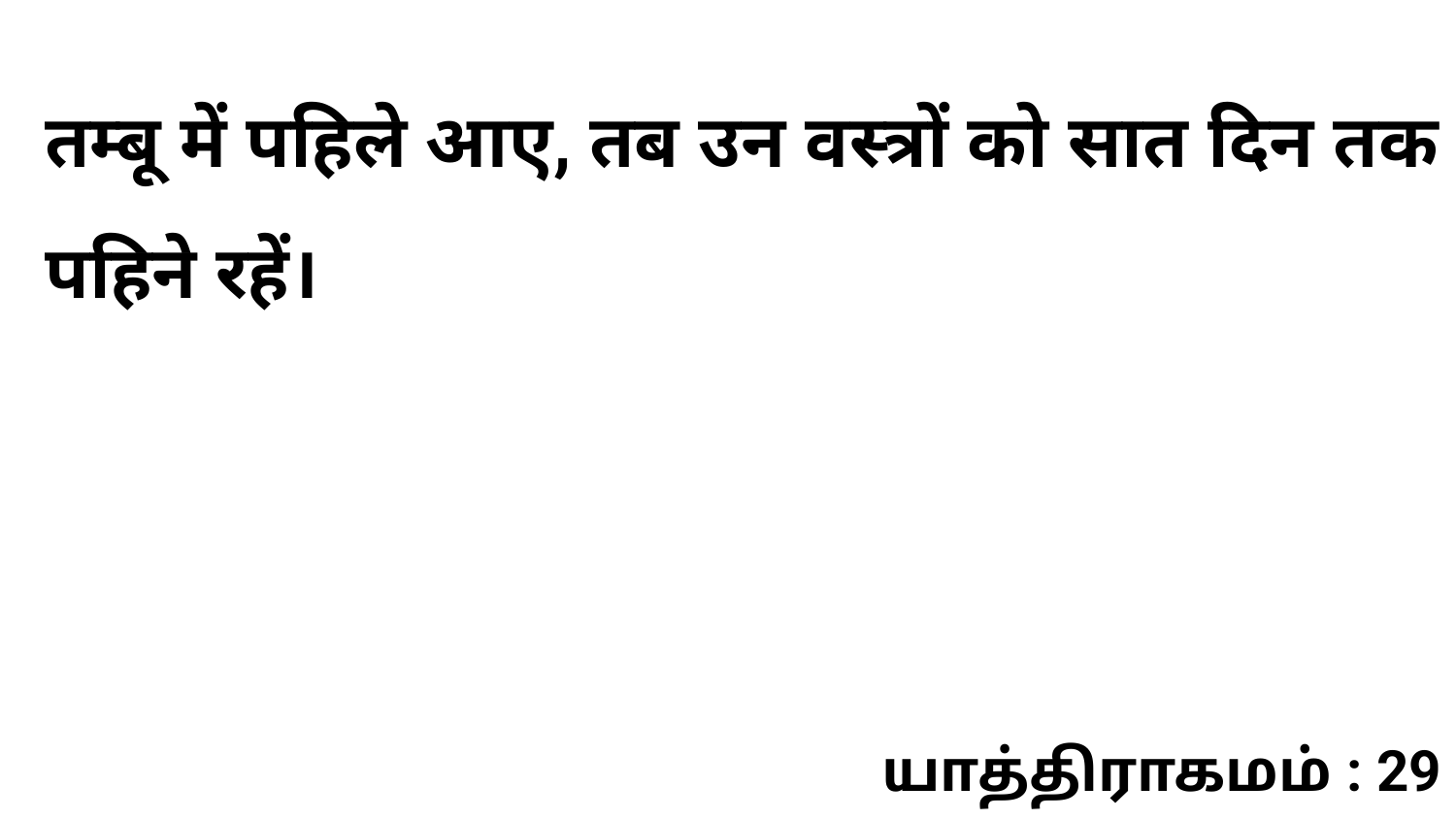

तम्बू में पहिले आए, तब उन वस्त्रों को सात दिन तक पहिने रहें।
யாத்திராகமம் : 29